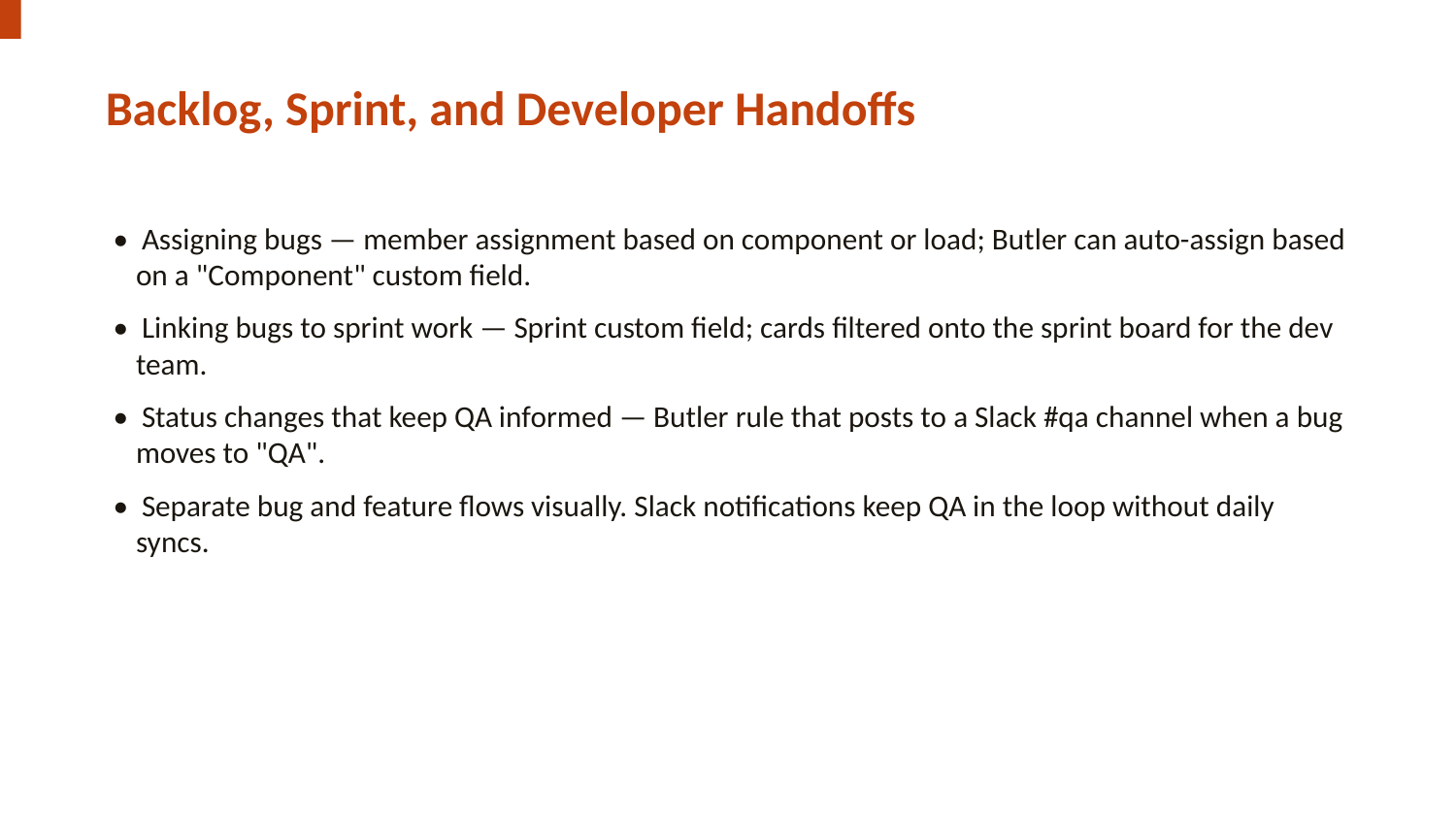

Backlog, Sprint, and Developer Handoffs
•  Assigning bugs — member assignment based on component or load; Butler can auto-assign based on a "Component" custom field.
•  Linking bugs to sprint work — Sprint custom field; cards filtered onto the sprint board for the dev team.
•  Status changes that keep QA informed — Butler rule that posts to a Slack #qa channel when a bug moves to "QA".
•  Separate bug and feature flows visually. Slack notifications keep QA in the loop without daily syncs.